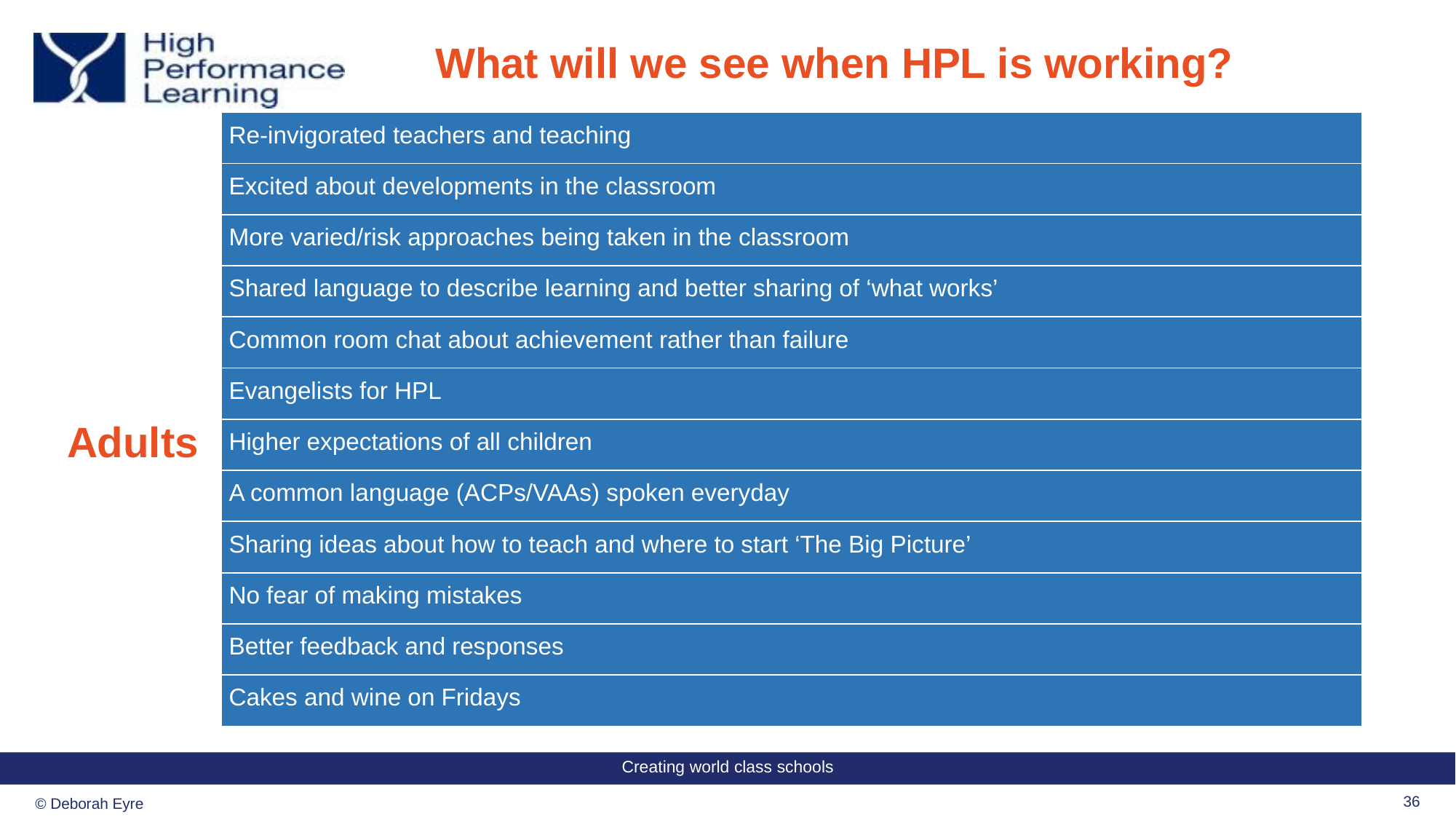

What will we see when HPL is working?
| Re-invigorated teachers and teaching |
| --- |
| Excited about developments in the classroom |
| More varied/risk approaches being taken in the classroom |
| Shared language to describe learning and better sharing of ‘what works’ |
| Common room chat about achievement rather than failure |
| Evangelists for HPL |
| Higher expectations of all children |
| A common language (ACPs/VAAs) spoken everyday |
| Sharing ideas about how to teach and where to start ‘The Big Picture’ |
| No fear of making mistakes |
| Better feedback and responses |
| Cakes and wine on Fridays |
Adults